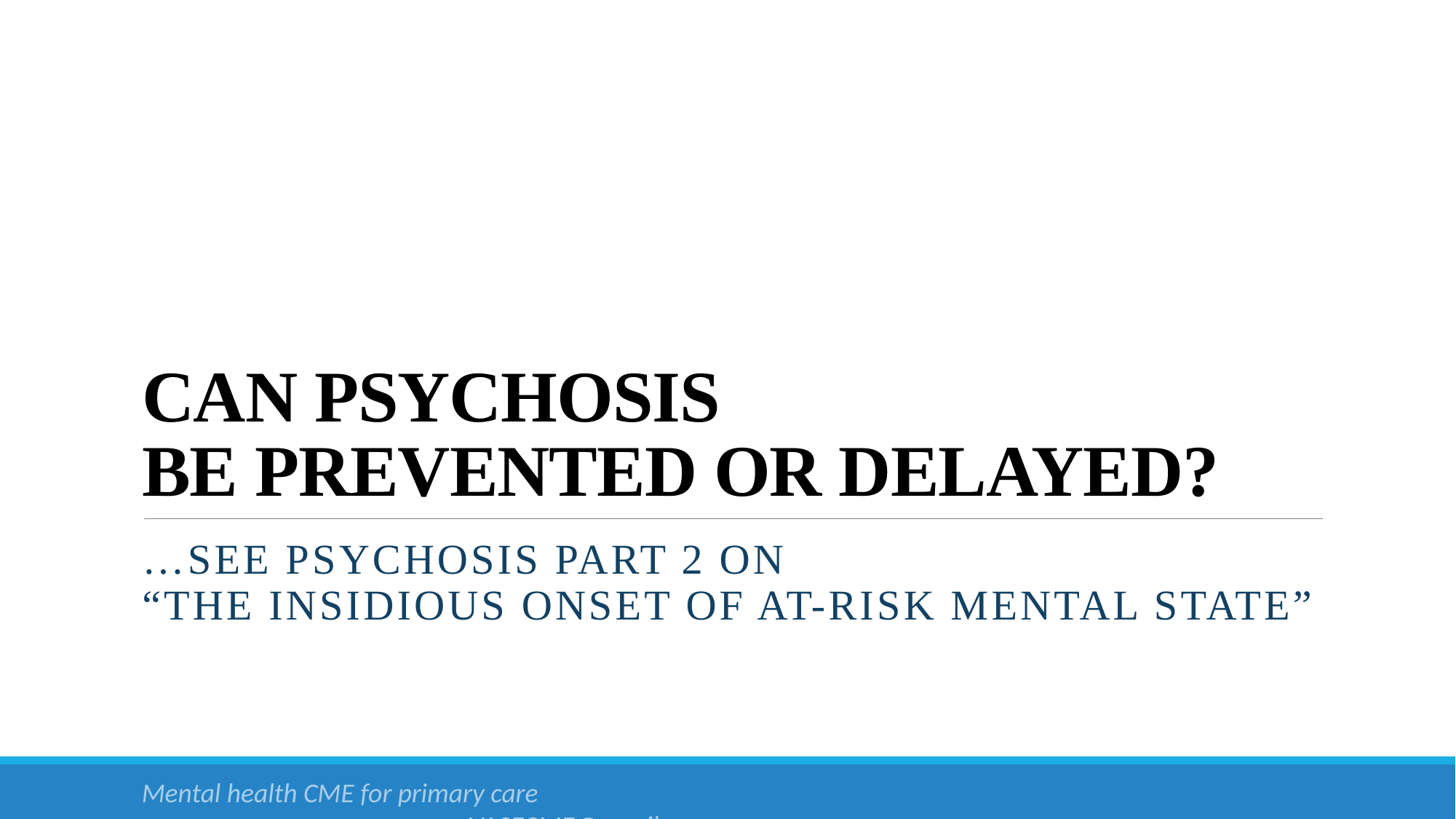

# CAN PSYCHOSIS BE PREVENTED OR DELAYED?
…see Psychosis Part 2 on
“The Insidious Onset of At-Risk Mental State”